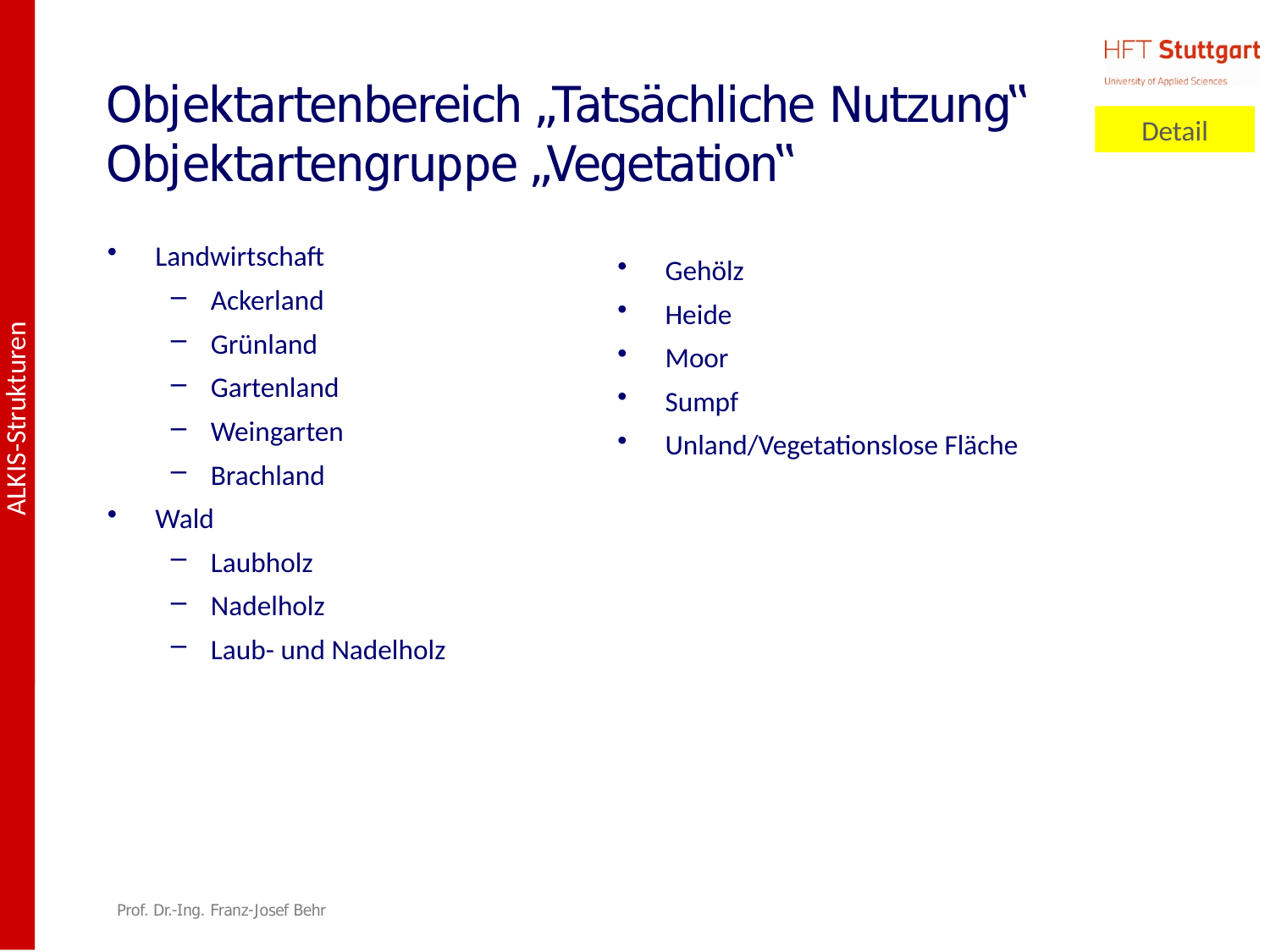

# Objektartenbereich „Tatsächliche Nutzung“ Objektartengruppe „Vegetation“
Detail
Landwirtschaft
Ackerland
Grünland
Gartenland
Weingarten
Brachland
Wald
Laubholz
Nadelholz
Laub- und Nadelholz
Gehölz
Heide
Moor
Sumpf
Unland/Vegetationslose Fläche
Prof. Dr.-Ing. Franz-Josef Behr